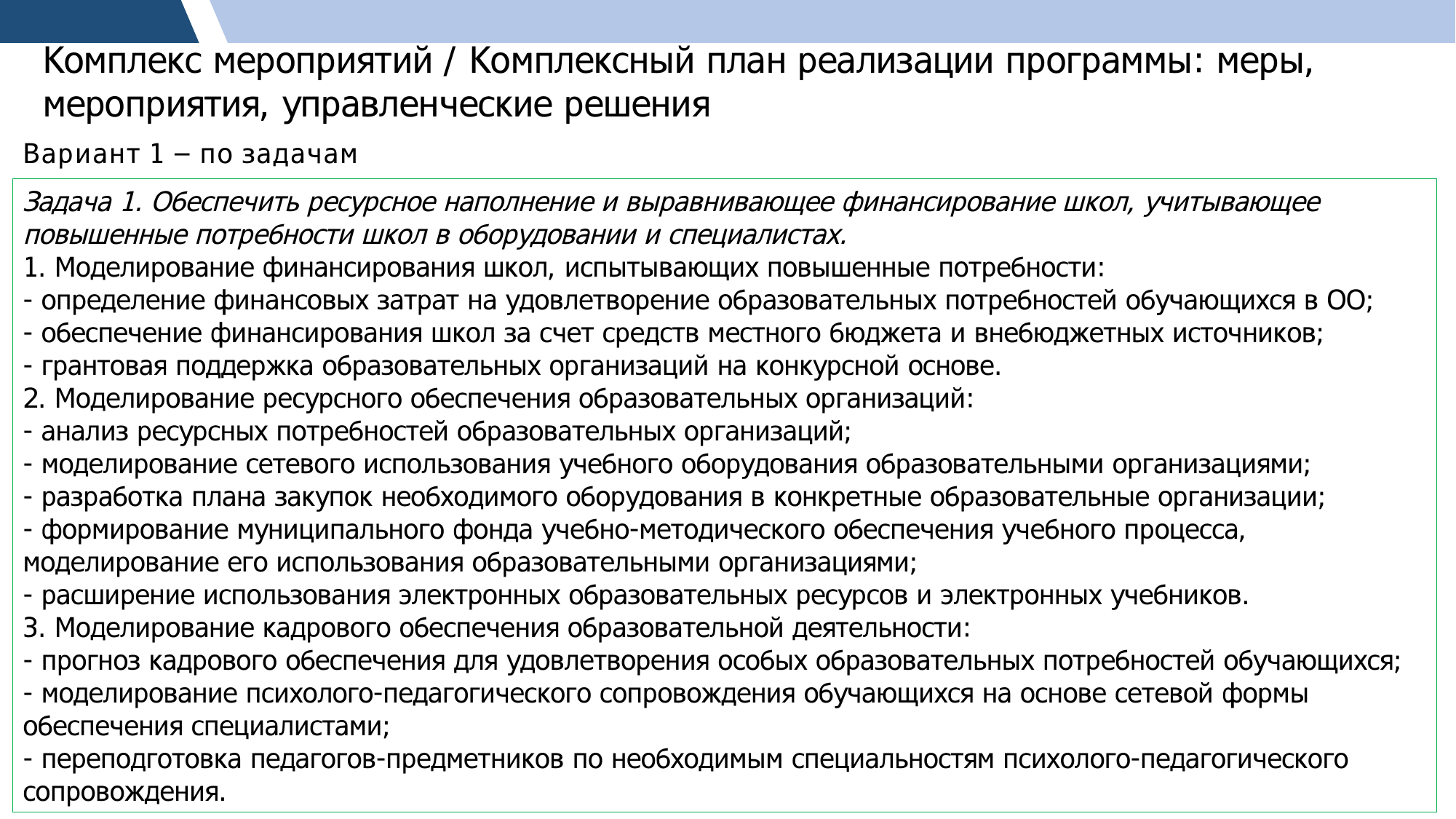

Комплекс мероприятий / Комплексный план реализации программы: меры, мероприятия, управленческие решения
Вариант 1 – по задачам
Задача 1. Обеспечить ресурсное наполнение и выравнивающее финансирование школ, учитывающее повышенные потребности школ в оборудовании и специалистах.
1. Моделирование финансирования школ, испытывающих повышенные потребности:
- определение финансовых затрат на удовлетворение образовательных потребностей обучающихся в ОО;
- обеспечение финансирования школ за счет средств местного бюджета и внебюджетных источников;
- грантовая поддержка образовательных организаций на конкурсной основе.
2. Моделирование ресурсного обеспечения образовательных организаций:
- анализ ресурсных потребностей образовательных организаций;
- моделирование сетевого использования учебного оборудования образовательными организациями;
- разработка плана закупок необходимого оборудования в конкретные образовательные организации;
- формирование муниципального фонда учебно-методического обеспечения учебного процесса, моделирование его использования образовательными организациями;
- расширение использования электронных образовательных ресурсов и электронных учебников.
3. Моделирование кадрового обеспечения образовательной деятельности:
- прогноз кадрового обеспечения для удовлетворения особых образовательных потребностей обучающихся;
- моделирование психолого-педагогического сопровождения обучающихся на основе сетевой формы обеспечения специалистами;
- переподготовка педагогов-предметников по необходимым специальностям психолого-педагогического сопровождения.